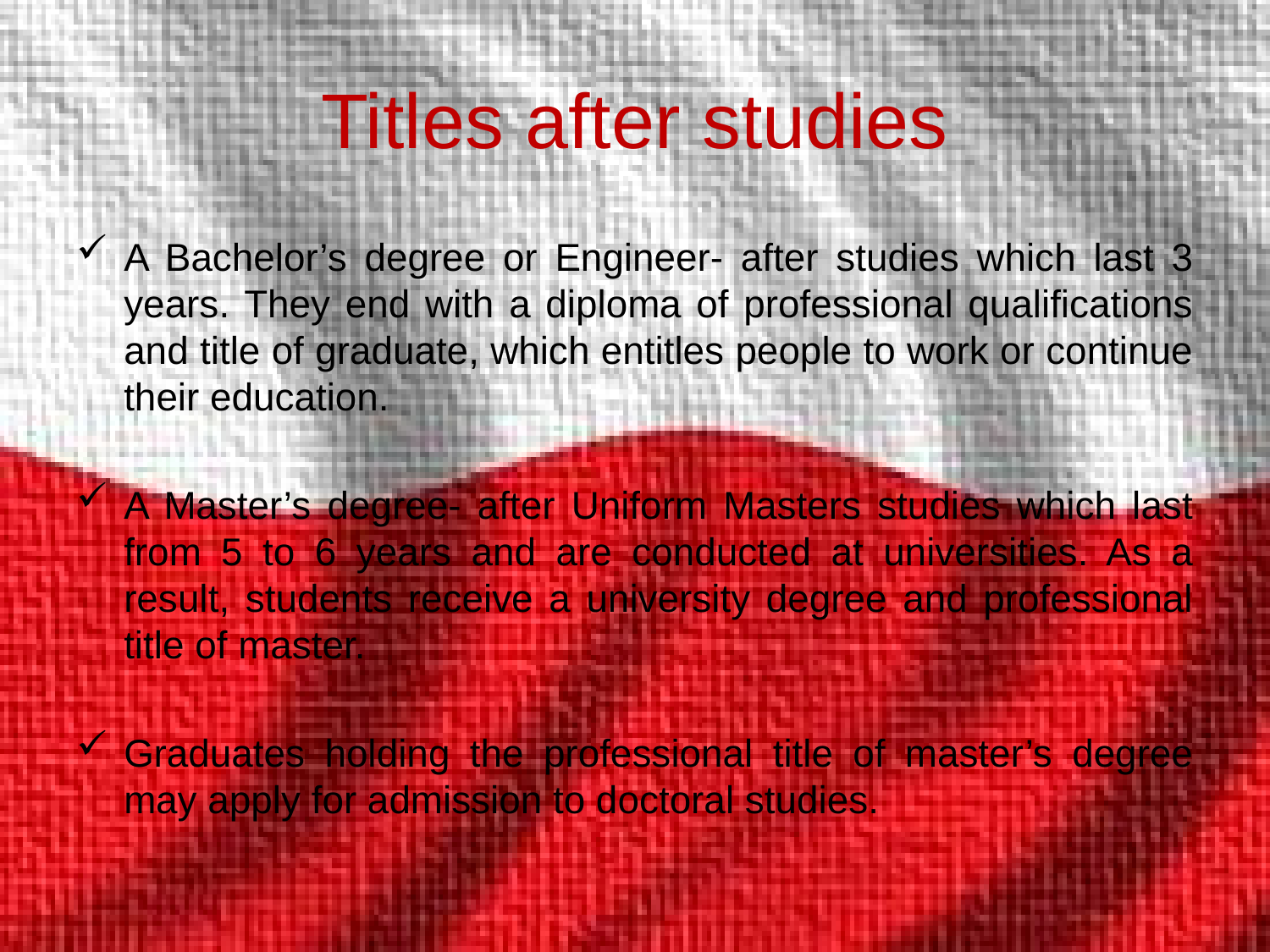

# Titles after studies
A Bachelor’s degree or Engineer- after studies which last 3 years. They end with a diploma of professional qualifications and title of graduate, which entitles people to work or continue their education.

A Master’s degree- after Uniform Masters studies which last from 5 to 6 years and are conducted at universities. As a result, students receive a university degree and professional title of master.

Graduates holding the professional title of master’s degree may apply for admission to doctoral studies.